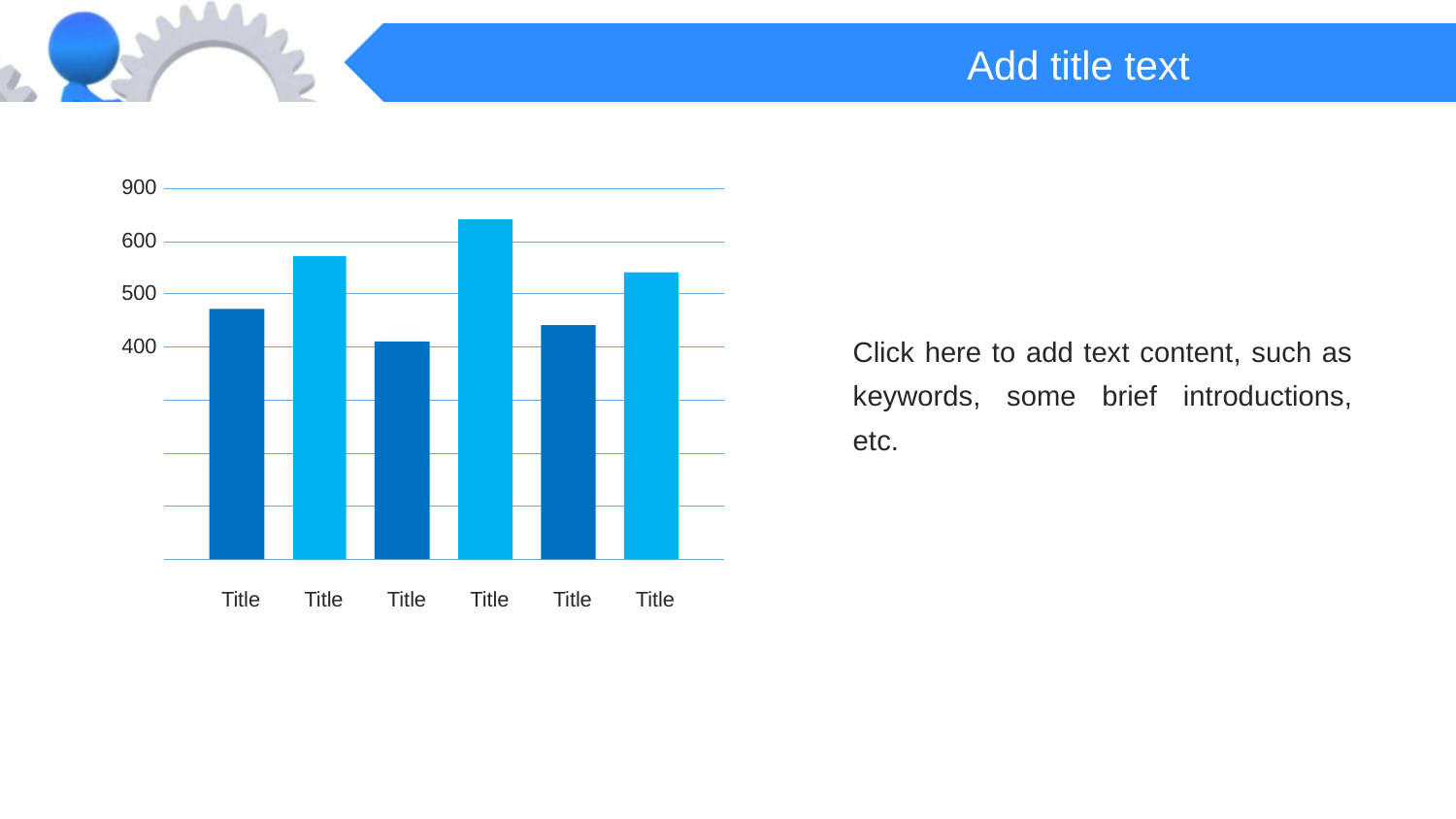

900

600

500

Click here to add text content, such as keywords, some brief introductions, etc.
400

Title
Title
Title
Title
Title
Title